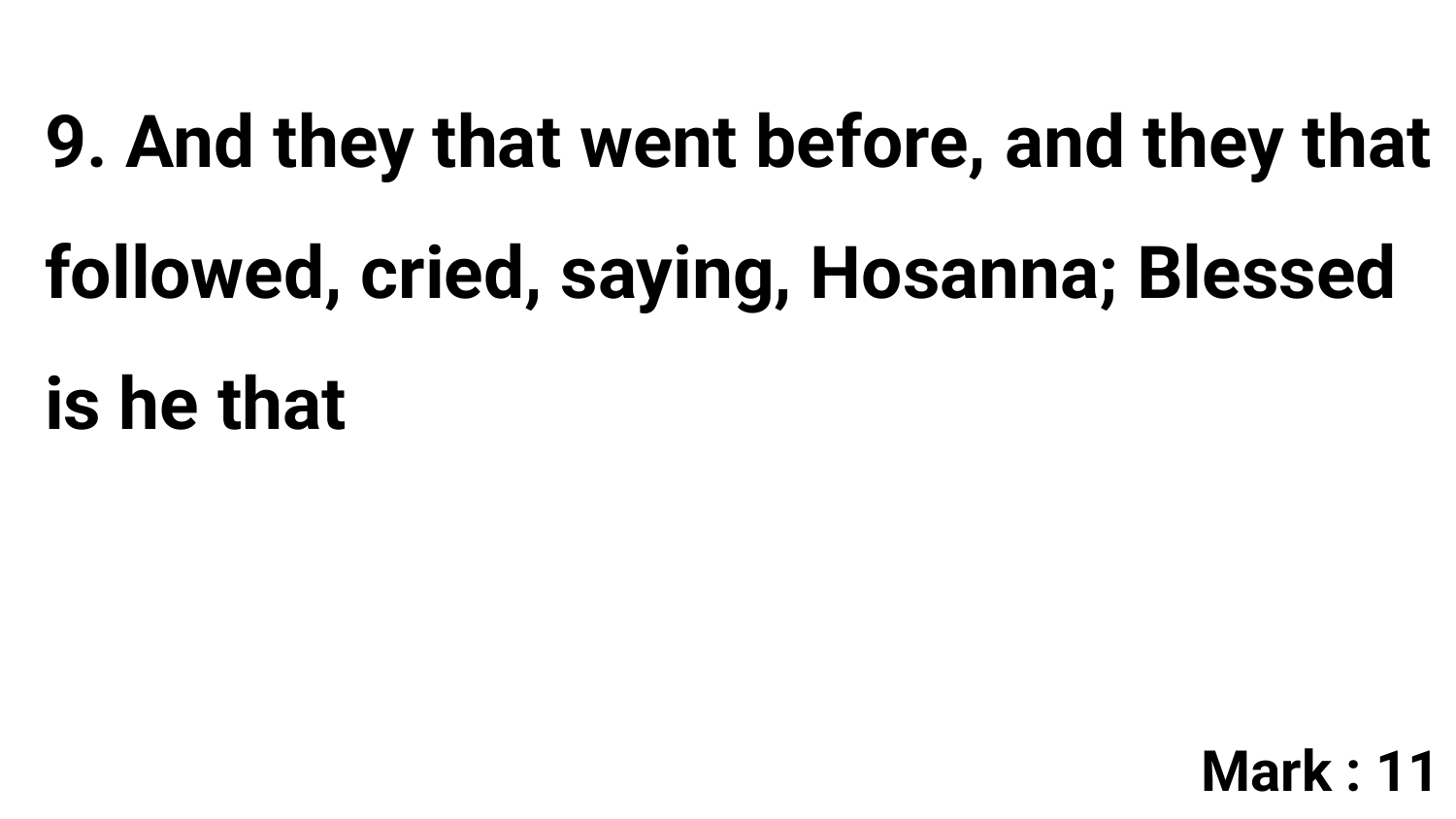

9. And they that went before, and they that followed, cried, saying, Hosanna; Blessed is he that
Mark : 11